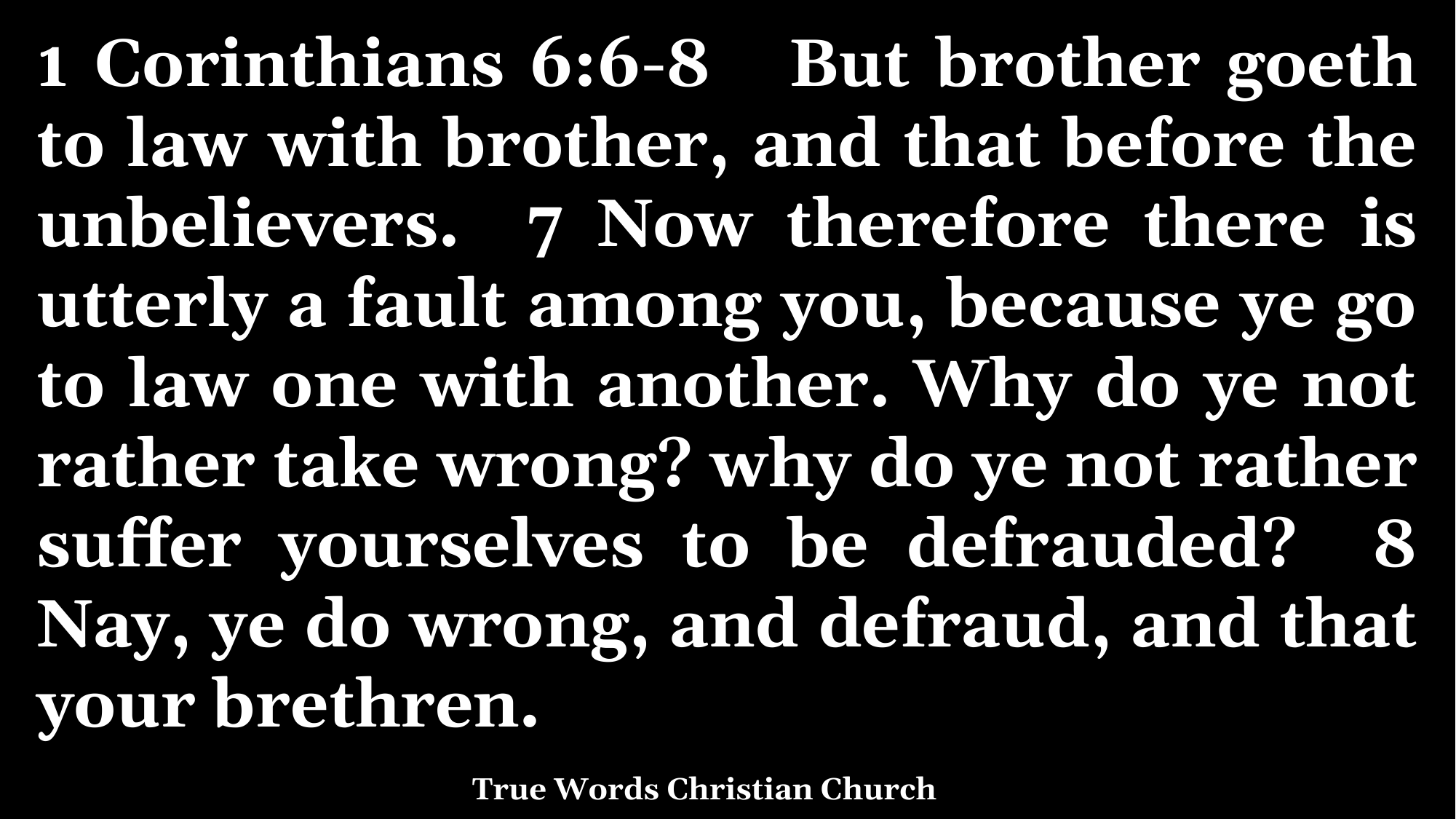

1 Corinthians 6:6-8   But brother goeth to law with brother, and that before the unbelievers.  7 Now therefore there is utterly a fault among you, because ye go to law one with another. Why do ye not rather take wrong? why do ye not rather suffer yourselves to be defrauded?  8 Nay, ye do wrong, and defraud, and that your brethren.
True Words Christian Church